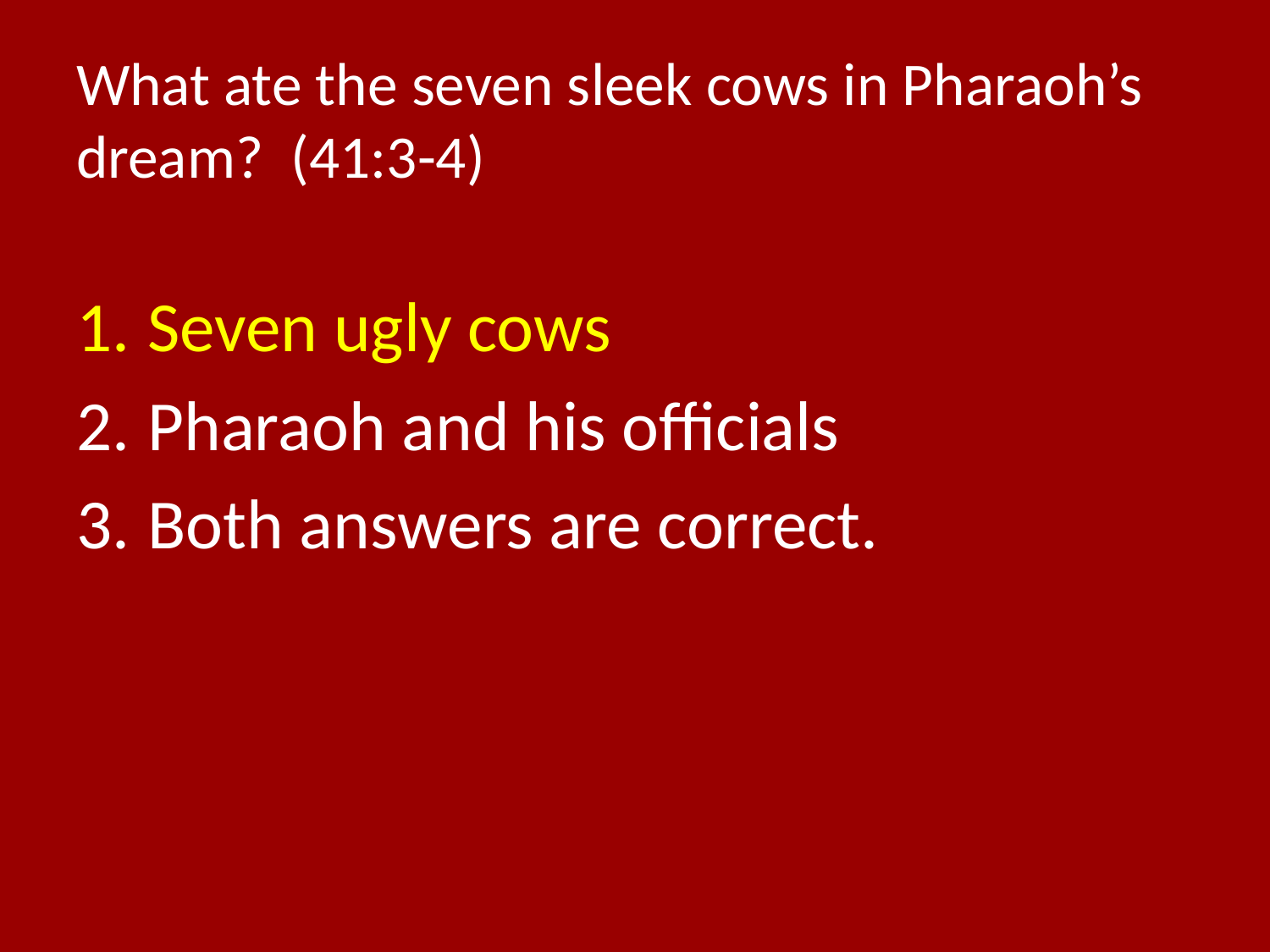

# What ate the seven sleek cows in Pharaoh’s dream?  (41:3-4)
Seven ugly cows
Pharaoh and his officials
Both answers are correct.